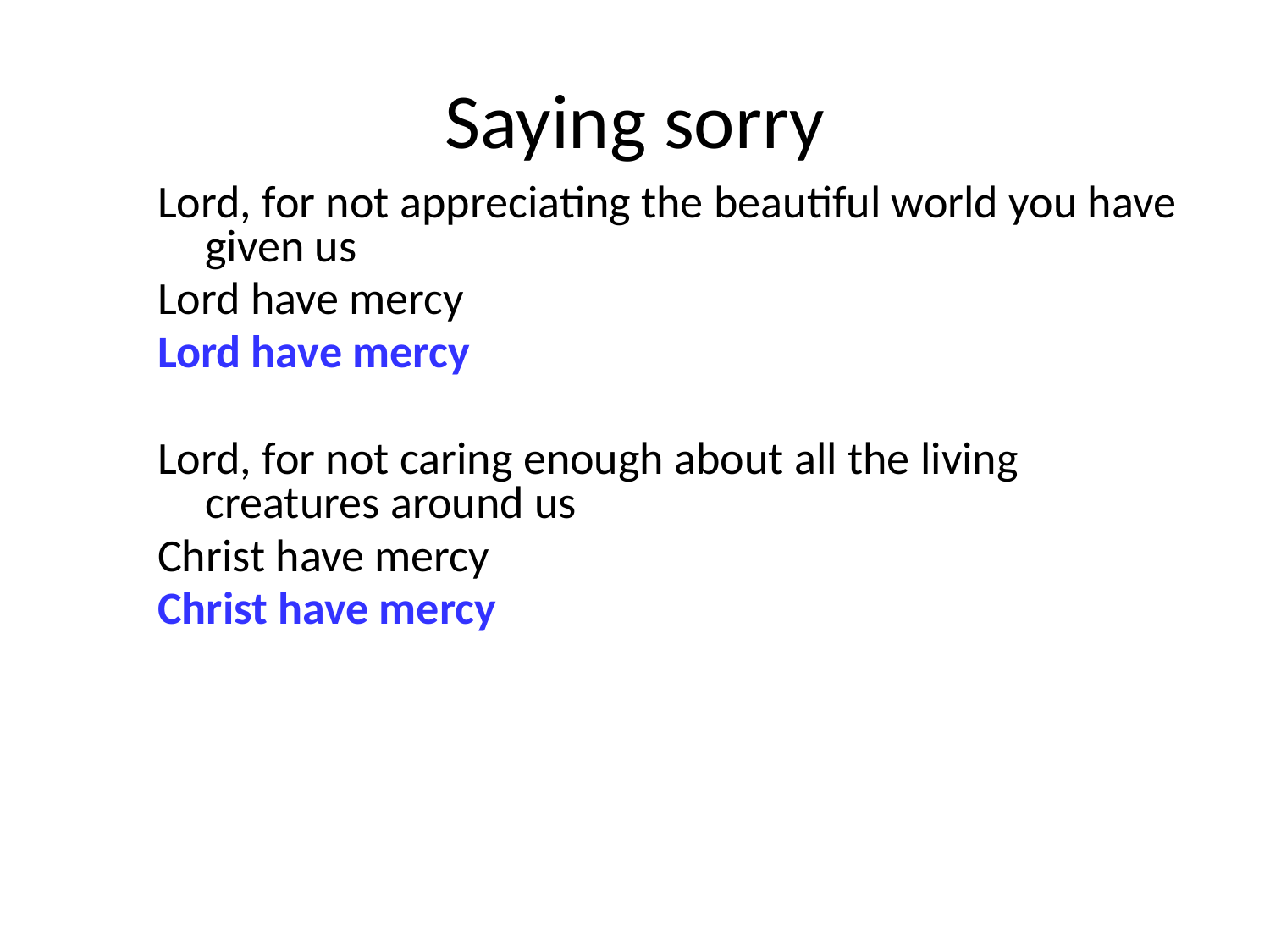

# Saying sorry
Lord, for not appreciating the beautiful world you have given us
Lord have mercy
Lord have mercy

Lord, for not caring enough about all the living creatures around us
Christ have mercy
Christ have mercy